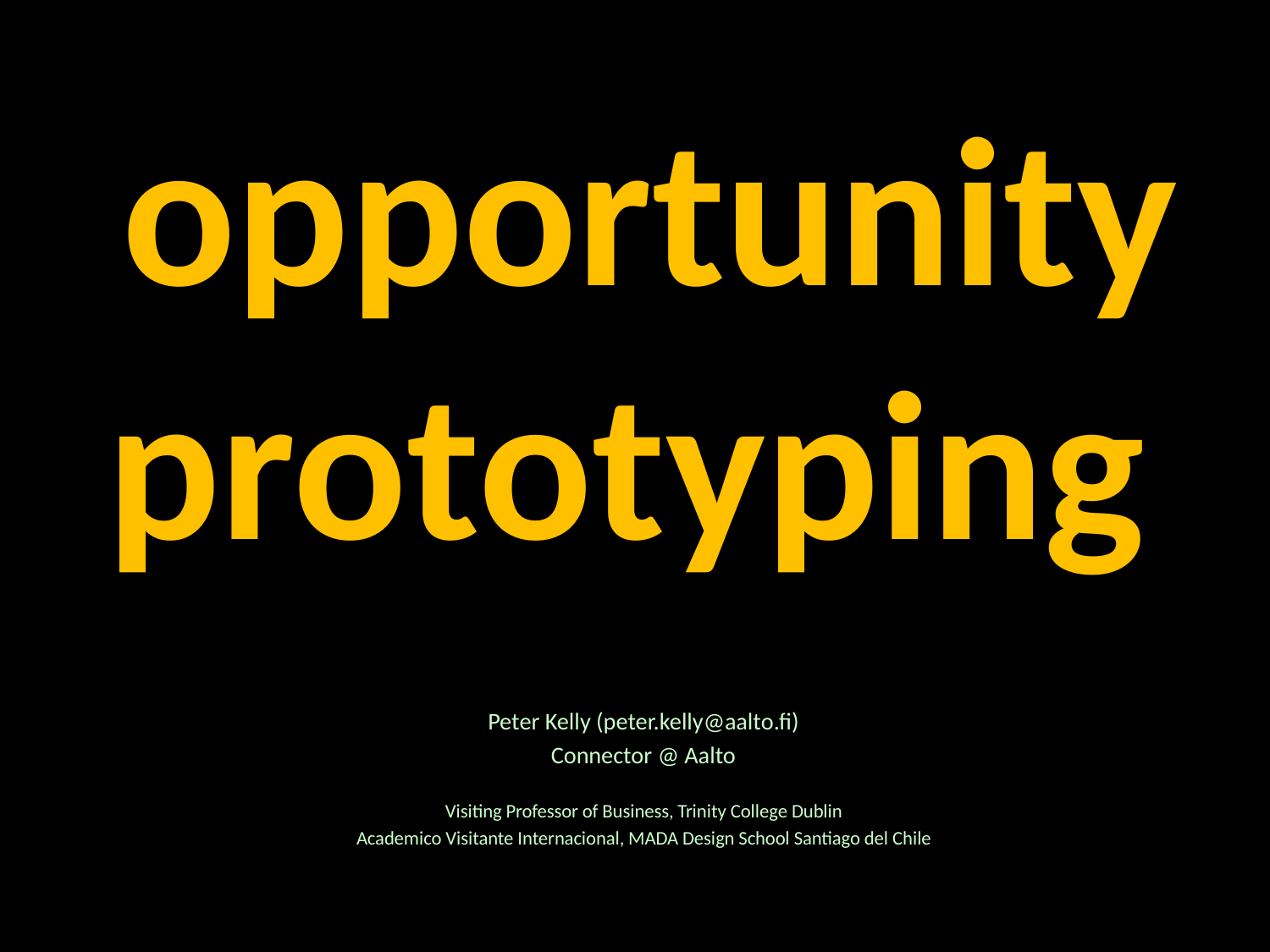

# opportunity prototyping

Peter Kelly (peter.kelly@aalto.fi)
Connector @ Aalto

Visiting Professor of Business, Trinity College Dublin
Academico Visitante Internacional, MADA Design School Santiago del Chile